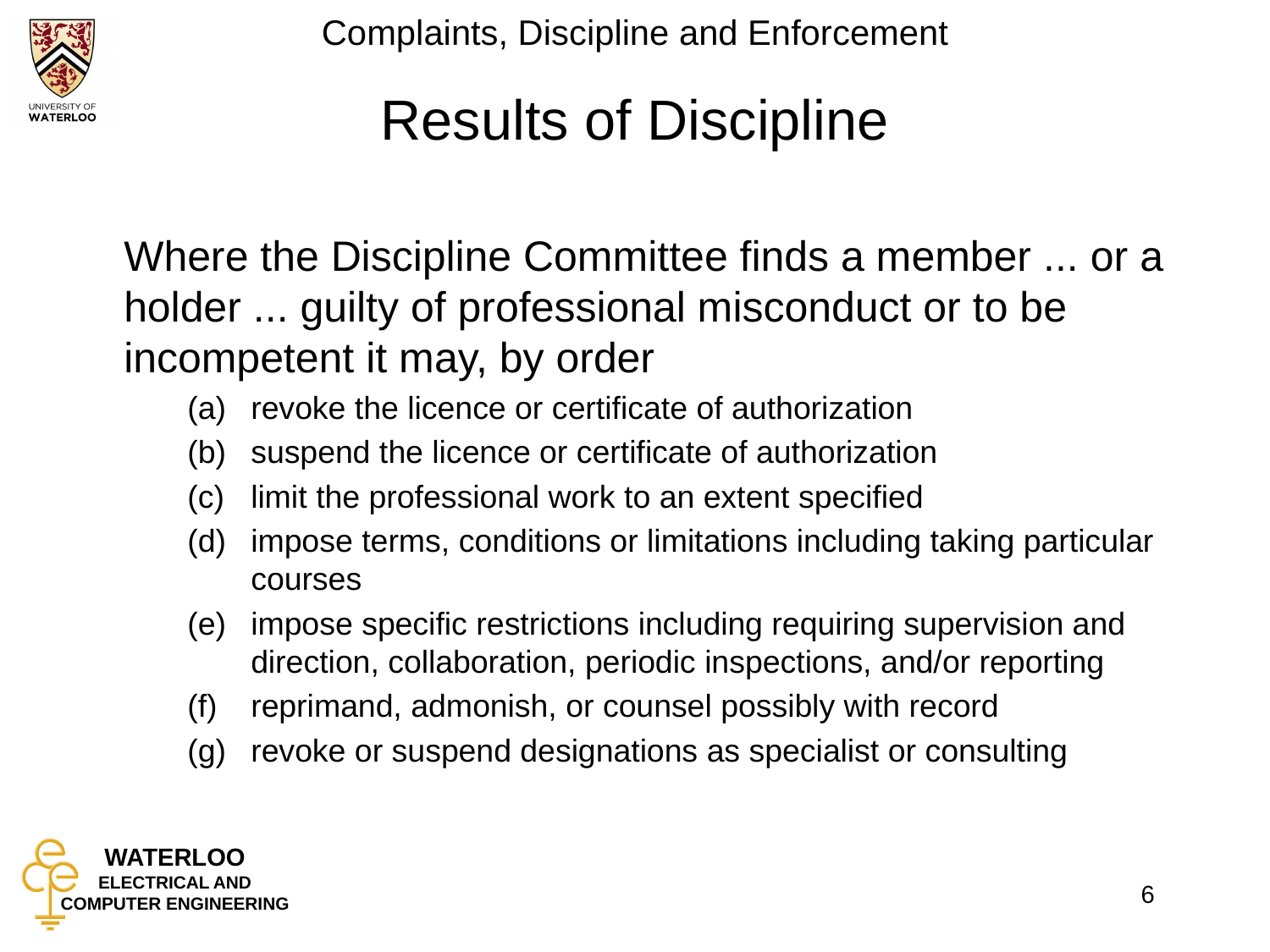

# Results of Discipline
	Where the Discipline Committee finds a member ... or a holder ... guilty of professional misconduct or to be incompetent it may, by order
revoke the licence or certificate of authorization
suspend the licence or certificate of authorization
limit the professional work to an extent specified
impose terms, conditions or limitations including taking particular courses
impose specific restrictions including requiring supervision and direction, collaboration, periodic inspections, and/or reporting
reprimand, admonish, or counsel possibly with record
revoke or suspend designations as specialist or consulting